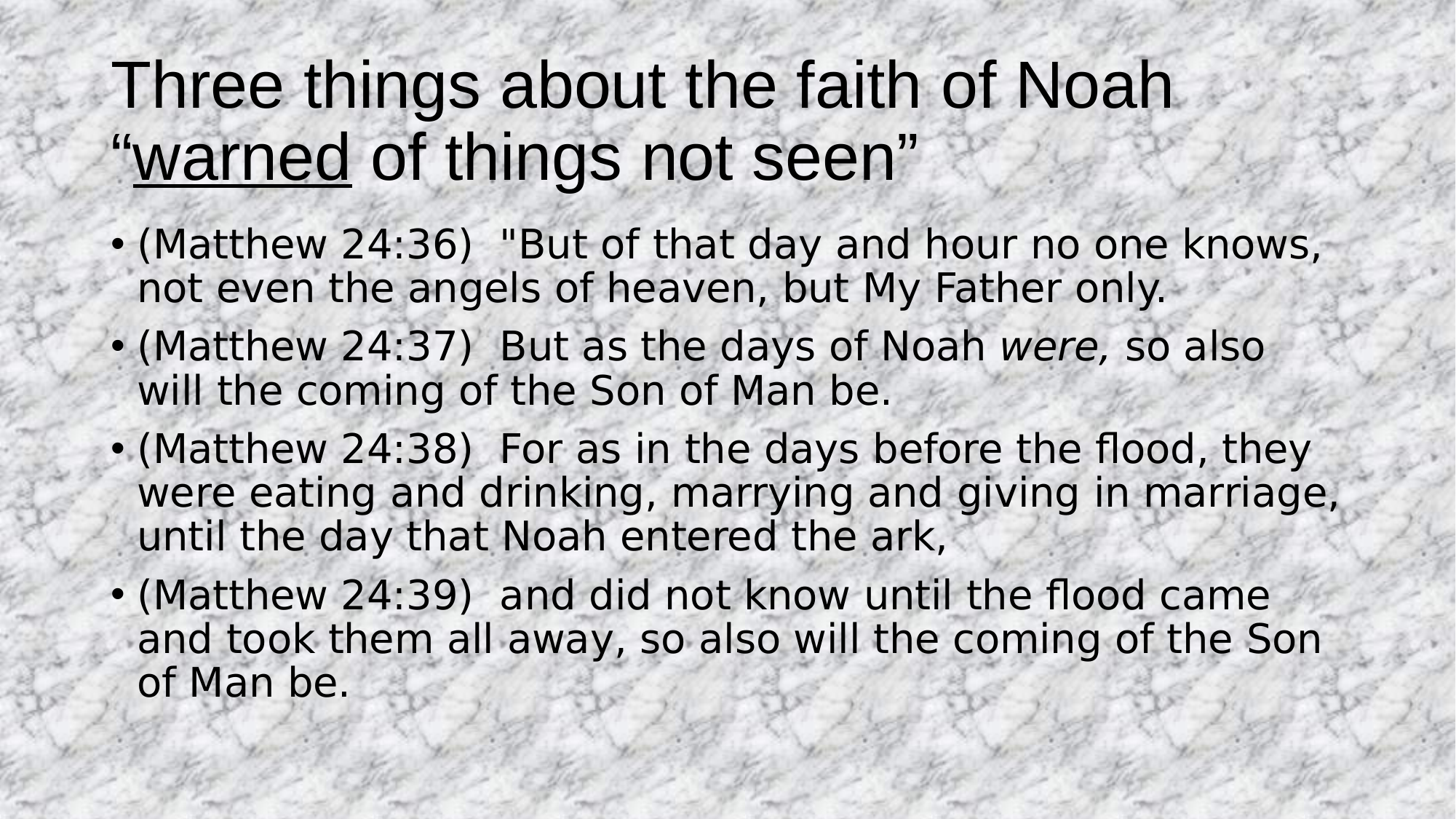

# Three things about the faith of Noah “warned of things not seen”
(Matthew 24:36)  "But of that day and hour no one knows, not even the angels of heaven, but My Father only.
(Matthew 24:37)  But as the days of Noah were, so also will the coming of the Son of Man be.
(Matthew 24:38)  For as in the days before the flood, they were eating and drinking, marrying and giving in marriage, until the day that Noah entered the ark,
(Matthew 24:39)  and did not know until the flood came and took them all away, so also will the coming of the Son of Man be.